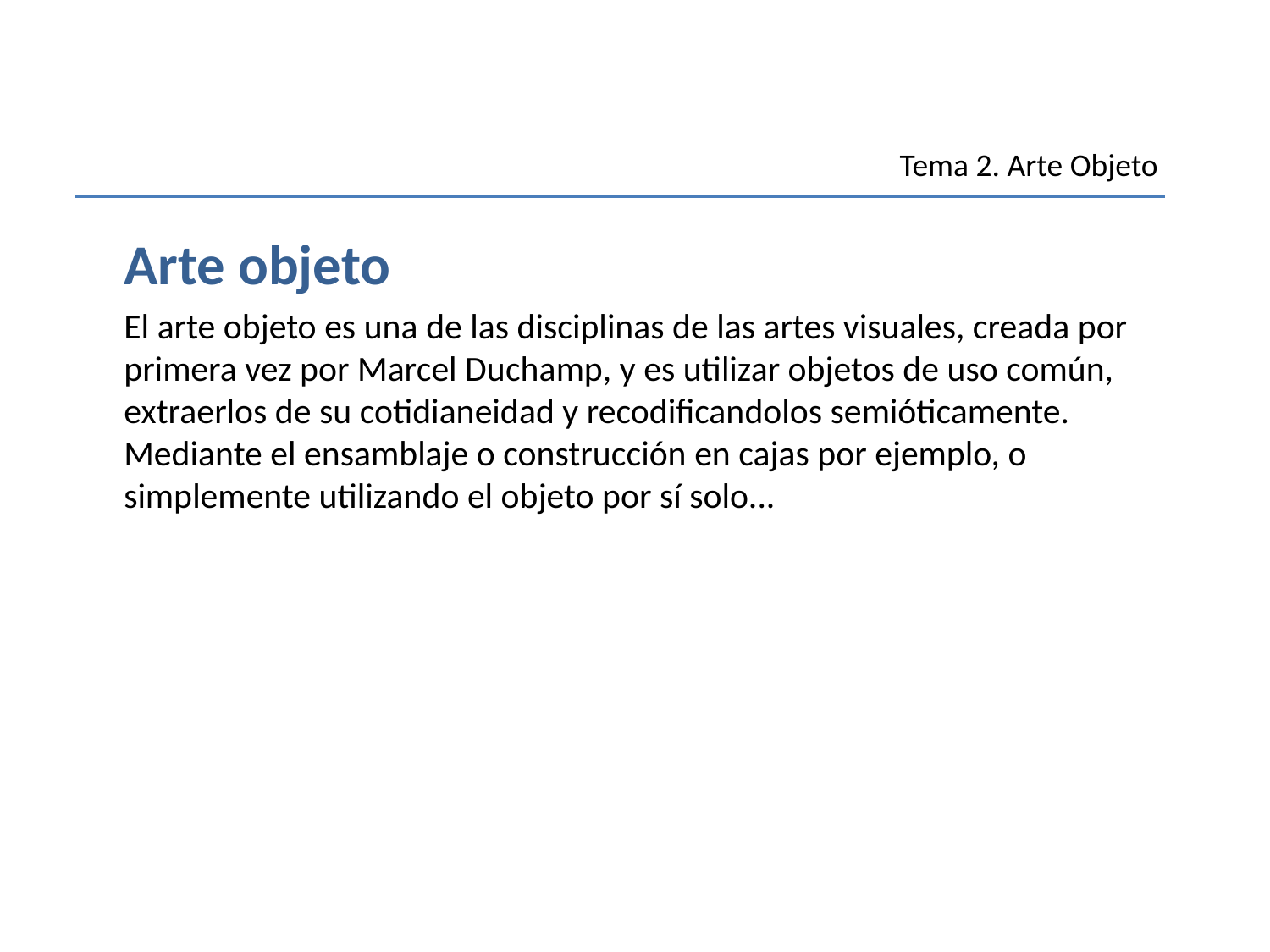

Tema 2. Arte Objeto
	Arte objeto
	El arte objeto es una de las disciplinas de las artes visuales, creada por primera vez por Marcel Duchamp, y es utilizar objetos de uso común, extraerlos de su cotidianeidad y recodificandolos semióticamente. Mediante el ensamblaje o construcción en cajas por ejemplo, o simplemente utilizando el objeto por sí solo...